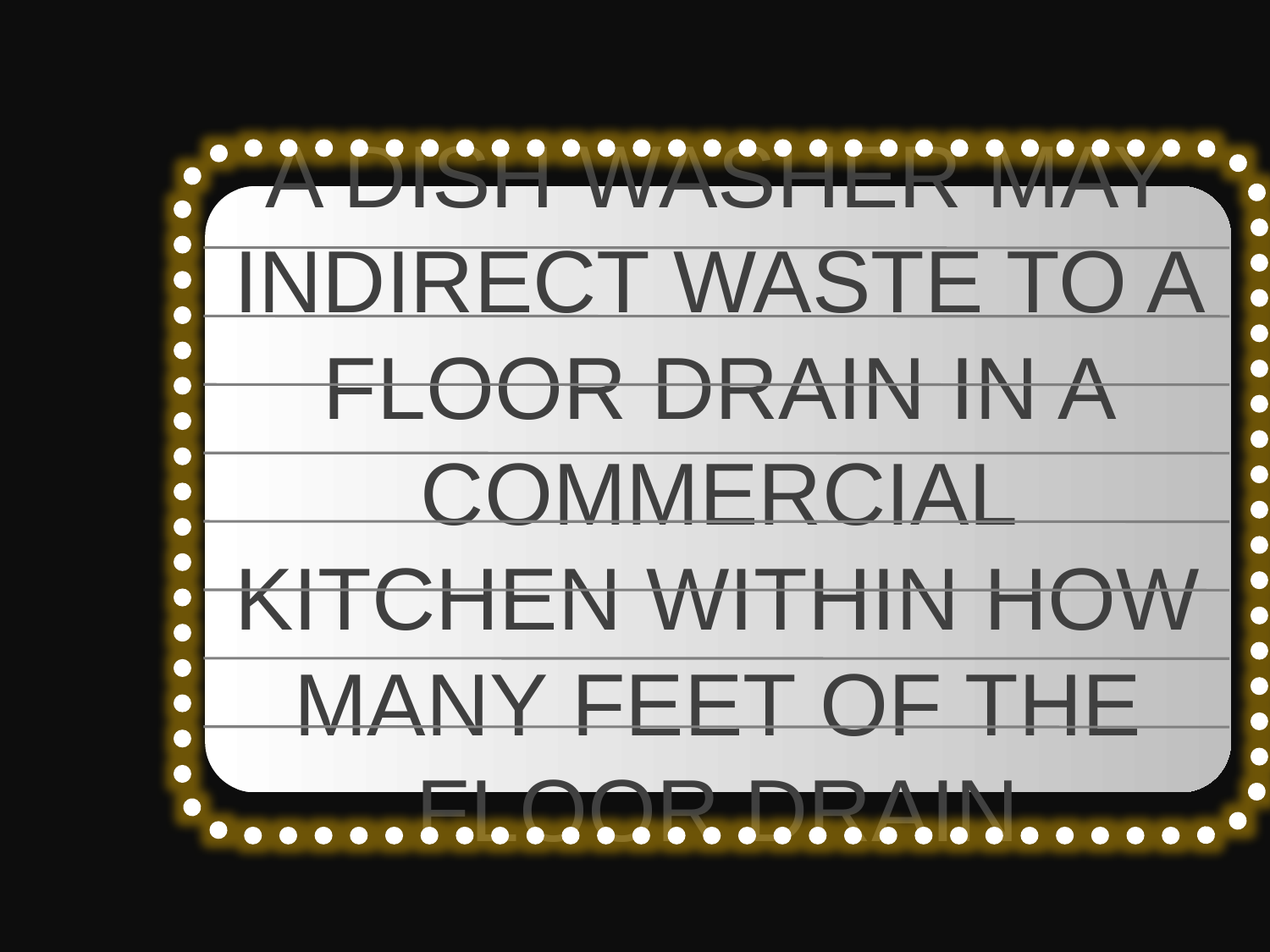

A DISH WASHER MAY INDIRECT WASTE TO A FLOOR DRAIN IN A COMMERCIAL KITCHEN WITHIN HOW MANY FEET OF THE FLOOR DRAIN